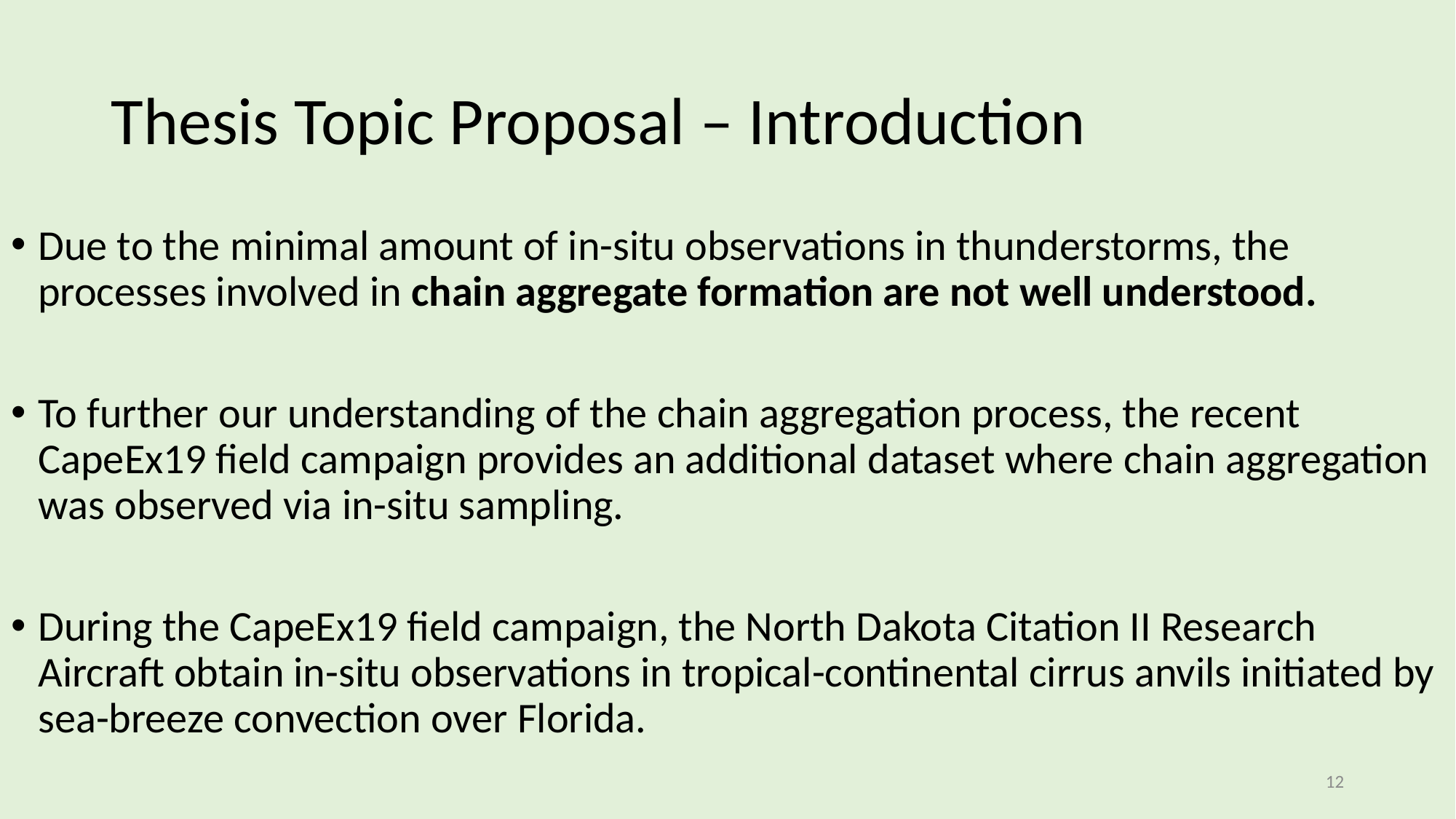

# Thesis Topic Proposal – Introduction
Due to the minimal amount of in-situ observations in thunderstorms, the processes involved in chain aggregate formation are not well understood.

To further our understanding of the chain aggregation process, the recent CapeEx19 field campaign provides an additional dataset where chain aggregation was observed via in-situ sampling.

During the CapeEx19 field campaign, the North Dakota Citation II Research Aircraft obtain in-situ observations in tropical-continental cirrus anvils initiated by sea-breeze convection over Florida.
12